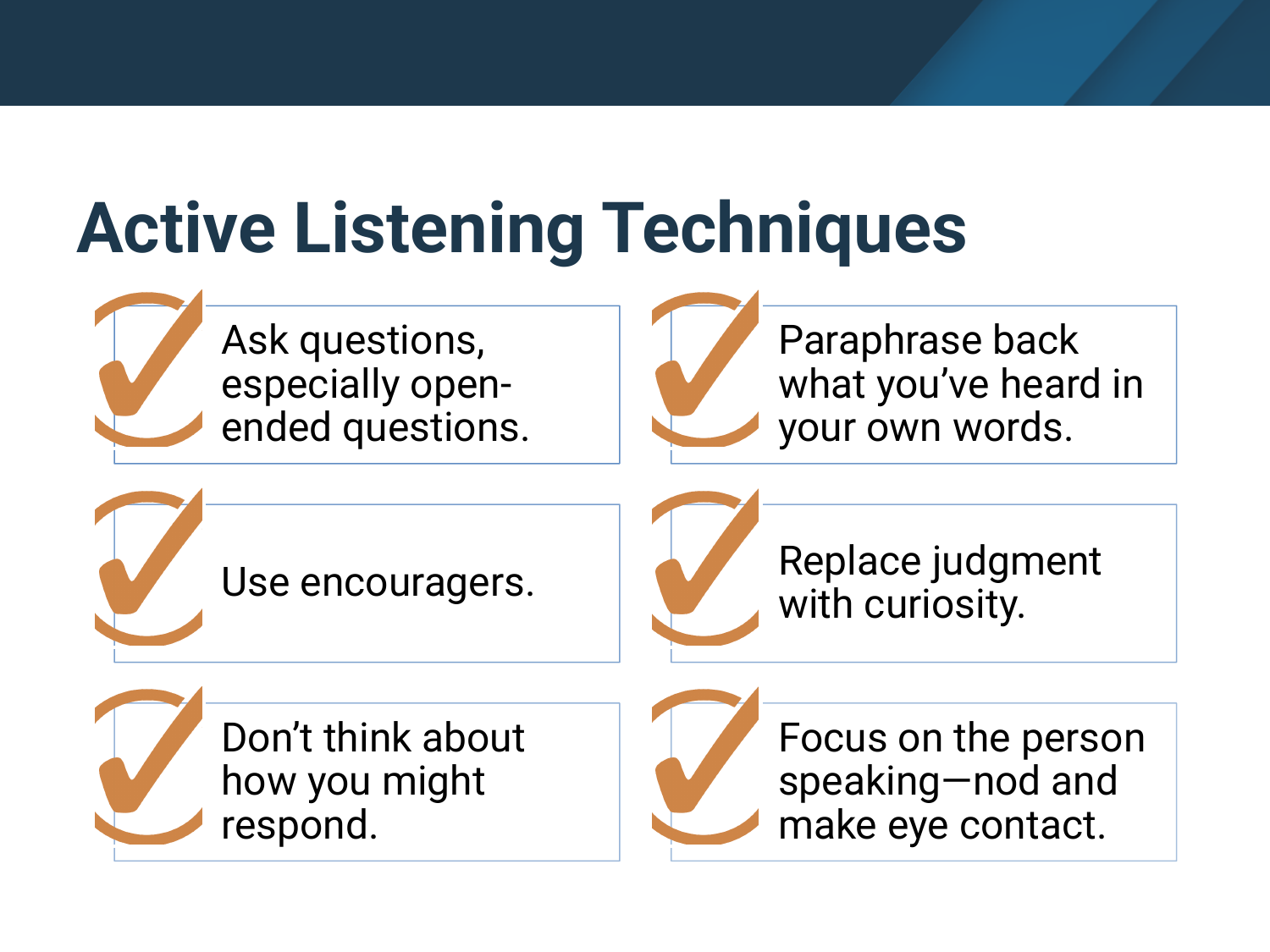

# Active Listening Techniques
Ask questions, especially open-ended questions.
Paraphrase back  what you’ve heard in your own words.
Use encouragers.
Replace judgment with curiosity.
Don’t think about how you might respond.
Focus on the person speaking—nod and make eye contact.